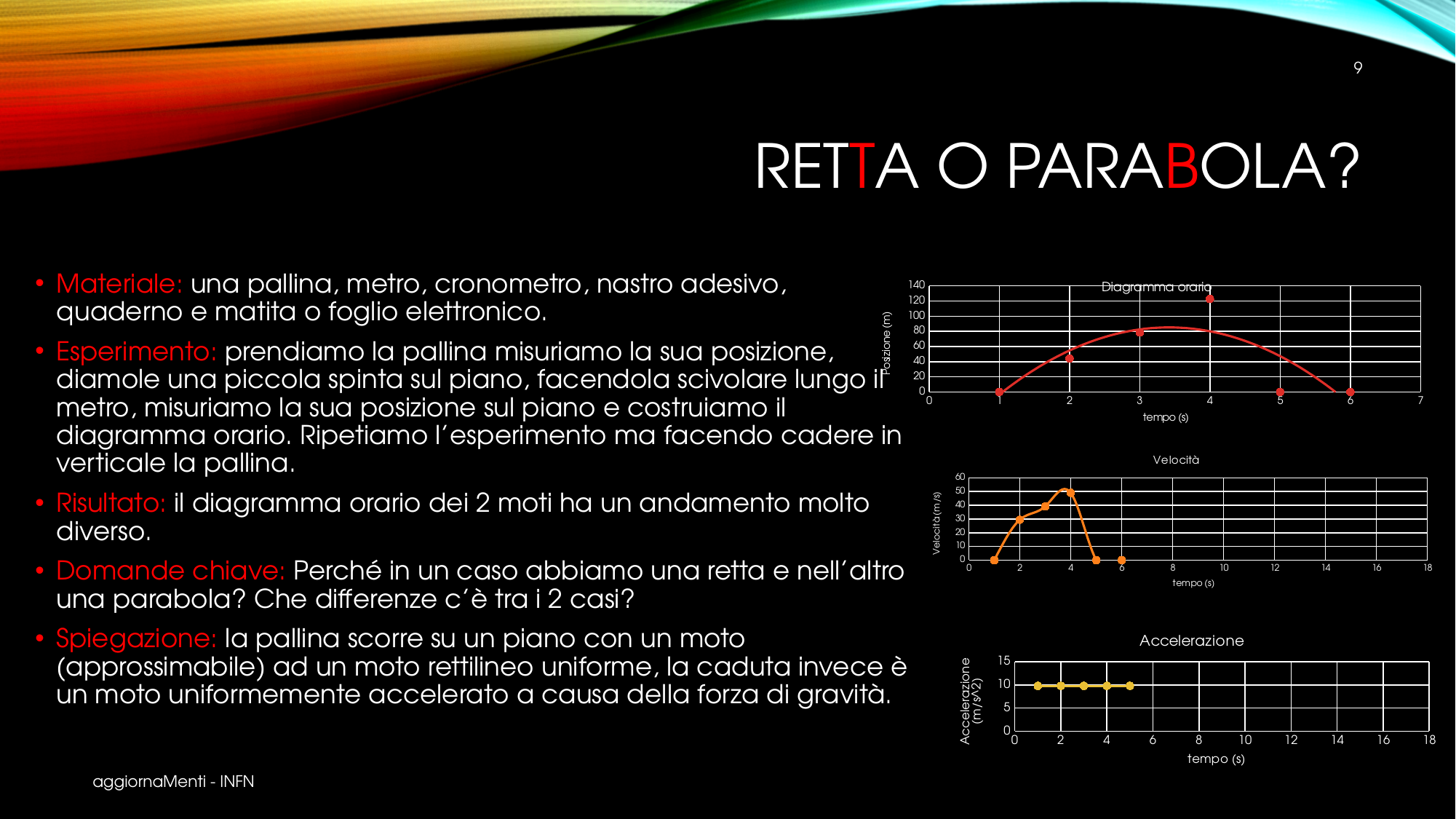

9
Retta o PAraBOLA?
Materiale: una pallina, metro, cronometro, nastro adesivo, quaderno e matita o foglio elettronico.
Esperimento: prendiamo la pallina misuriamo la sua posizione, diamole una piccola spinta sul piano, facendola scivolare lungo il metro, misuriamo la sua posizione sul piano e costruiamo il diagramma orario. Ripetiamo l’esperimento ma facendo cadere in verticale la pallina.
Risultato: il diagramma orario dei 2 moti ha un andamento molto diverso.
Domande chiave: Perché in un caso abbiamo una retta e nell’altro una parabola? Che differenze c’è tra i 2 casi?
Spiegazione: la pallina scorre su un piano con un moto (approssimabile) ad un moto rettilineo uniforme, la caduta invece è un moto uniformemente accelerato a causa della forza di gravità.

### Chart: Diagramma orario

| Category |  |
|---|---|

### Chart: Velocità

| Category |  |
|---|---|

### Chart: Accelerazione

| Category |  |
|---|---|
aggiornaMenti - INFN